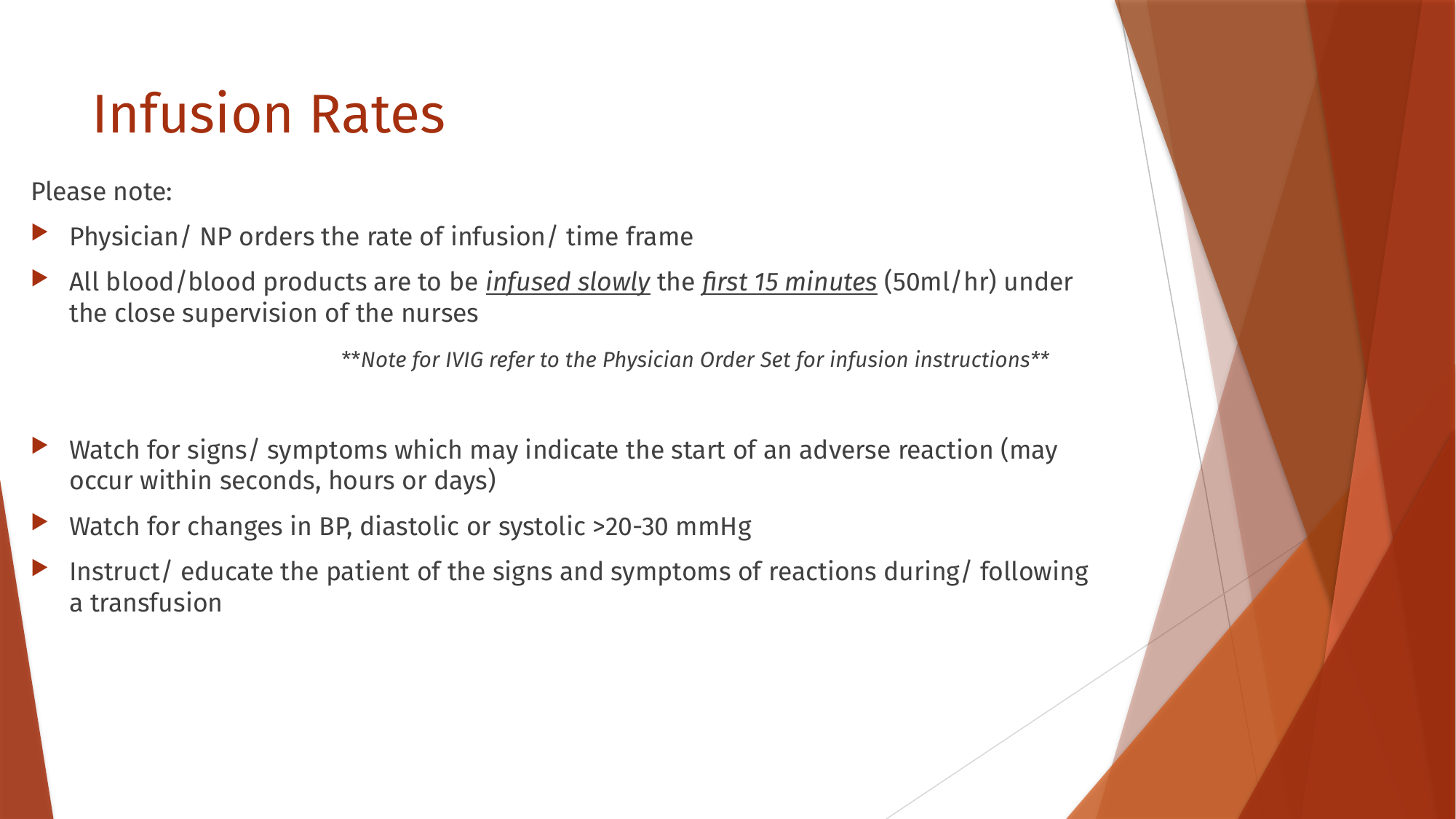

# Infusion Rates
Please note:
Physician/ NP orders the rate of infusion/ time frame
All blood/blood products are to be infused slowly the first 15 minutes (50ml/hr) under the close supervision of the nurses
			**Note for IVIG refer to the Physician Order Set for infusion instructions**

Watch for signs/ symptoms which may indicate the start of an adverse reaction (may occur within seconds, hours or days)
Watch for changes in BP, diastolic or systolic >20-30 mmHg
Instruct/ educate the patient of the signs and symptoms of reactions during/ following a transfusion